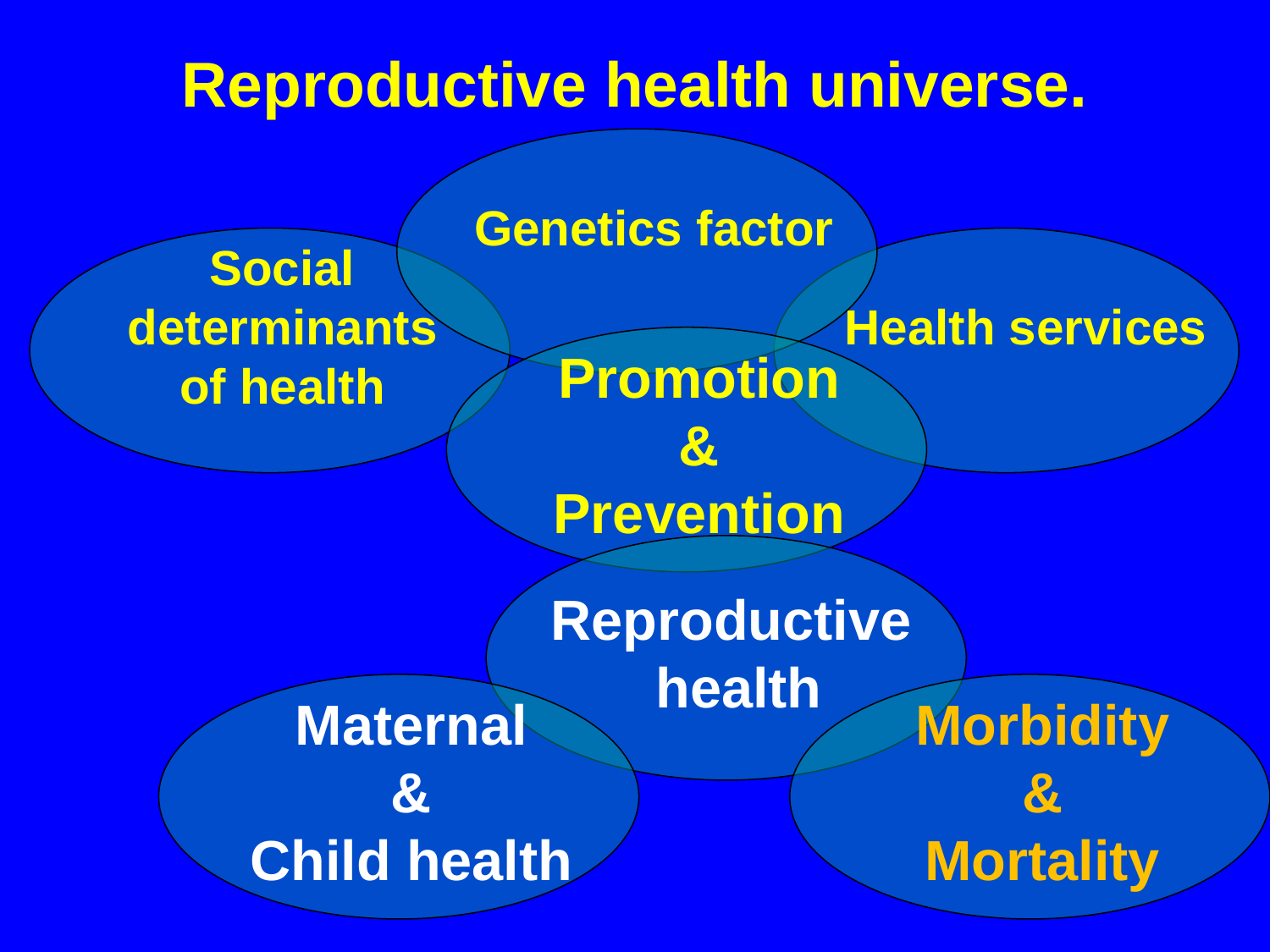

# Reproductive health universe.
 Genetics factor

Social
determinants
of health

 Health services

Promotion
&
Prevention

Reproductive
health

Maternal
&
Child health

Morbidity
&
Mortality